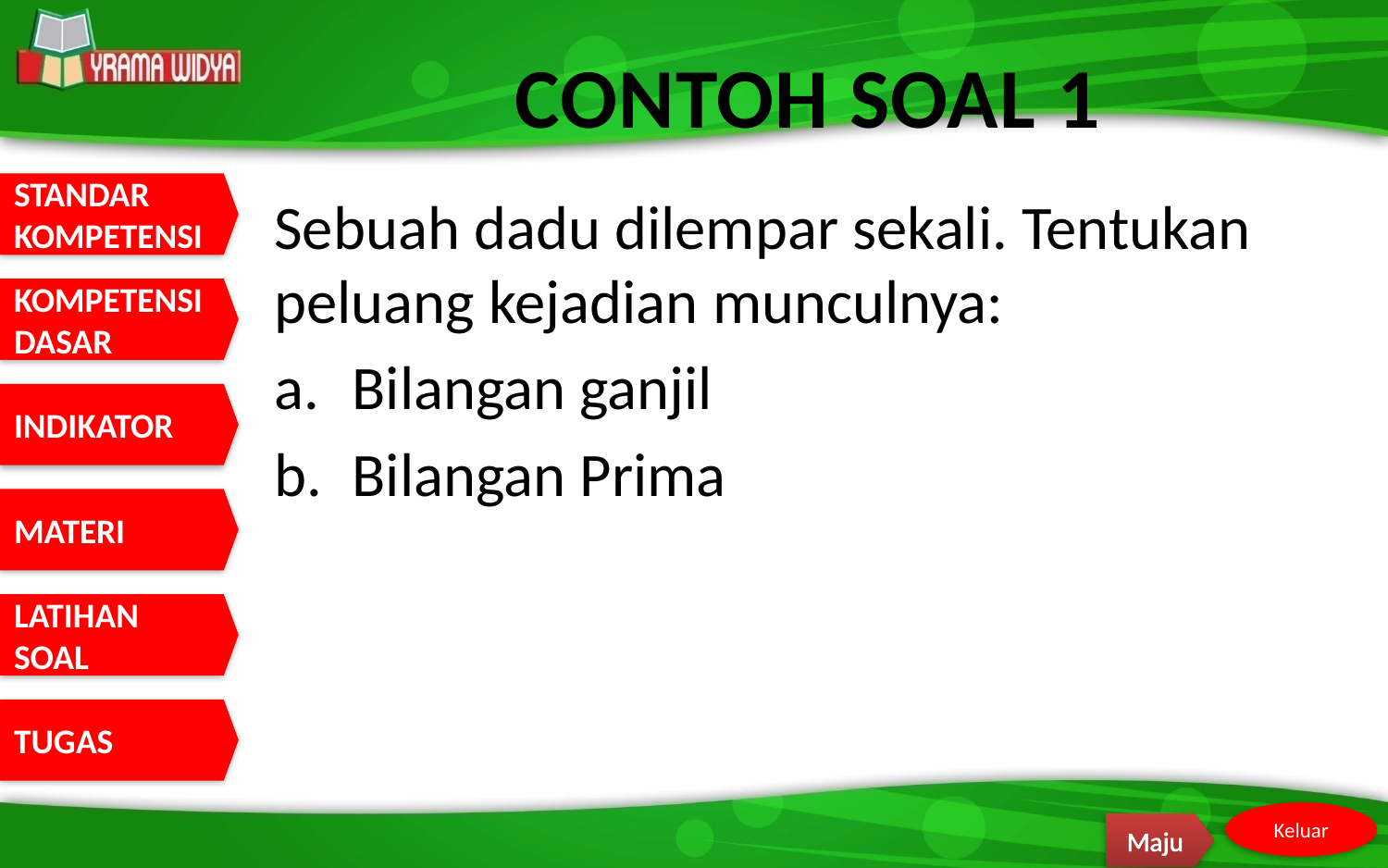

# CONTOH SOAL 1
Sebuah dadu dilempar sekali. Tentukan peluang kejadian munculnya:
Bilangan ganjil
Bilangan Prima